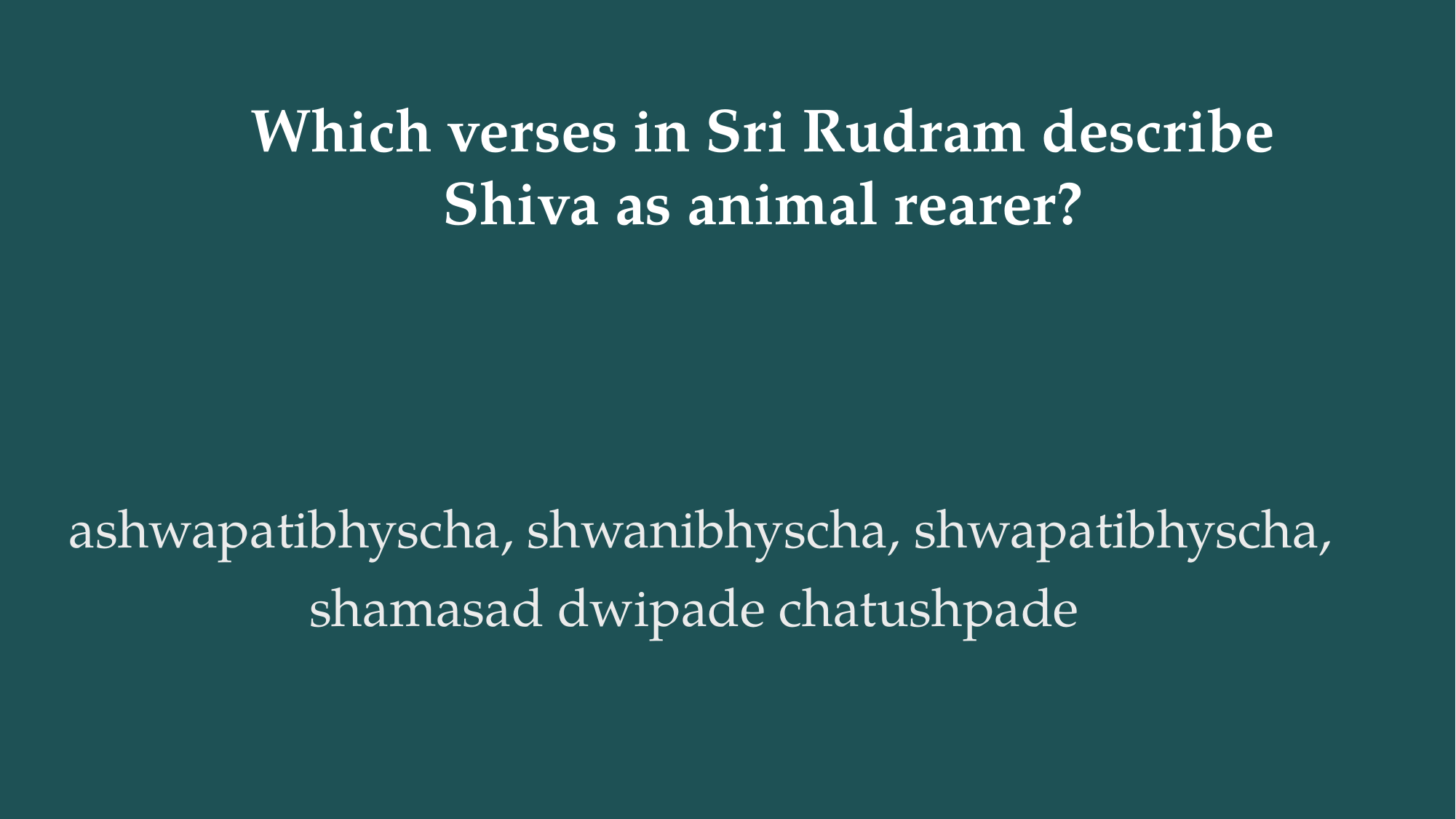

Which verses in Sri Rudram describe Shiva as animal rearer?
ashwapatibhyscha, shwanibhyscha, shwapatibhyscha,
shamasad dwipade chatushpade